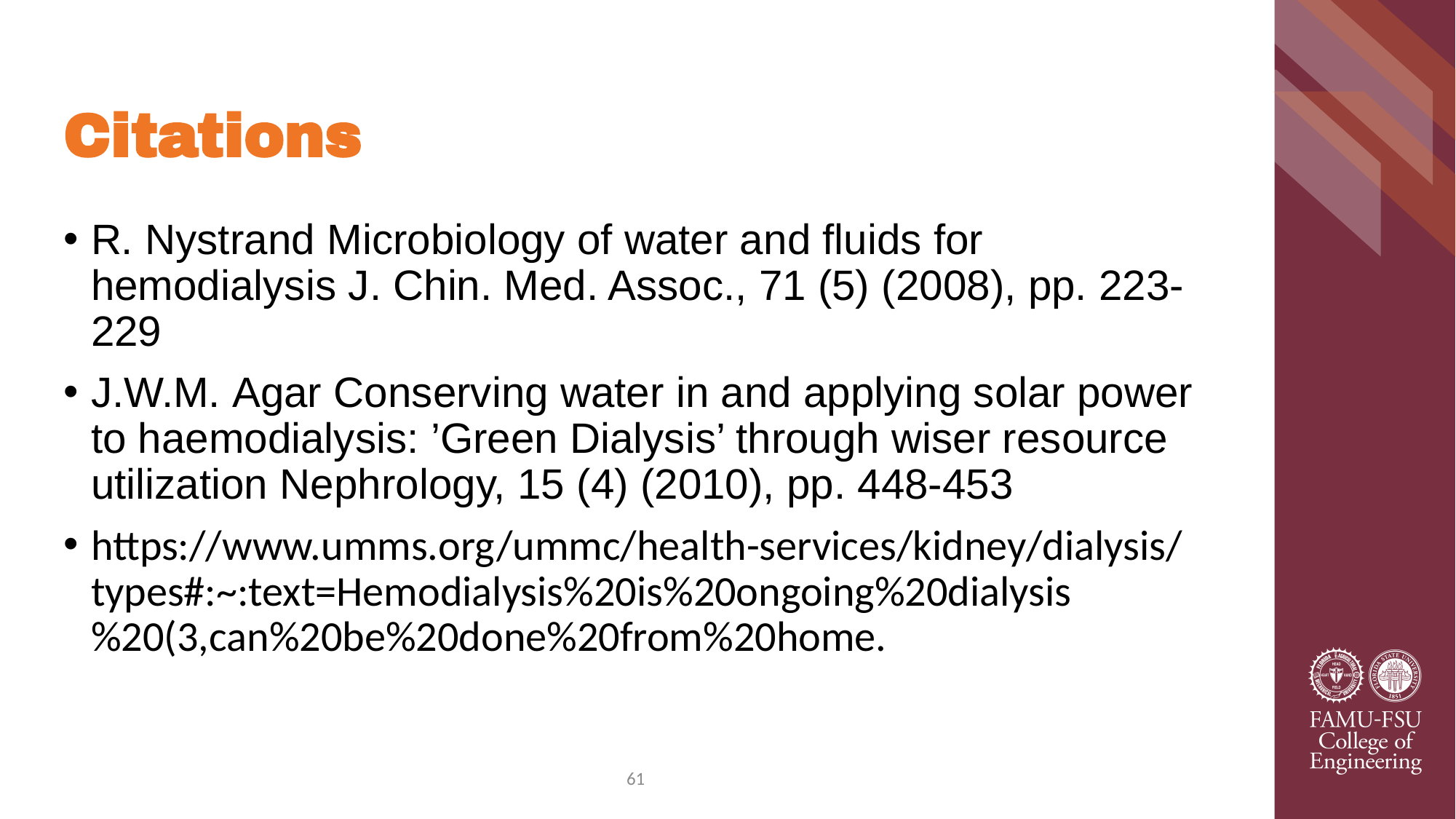

# Citations
R. Nystrand Microbiology of water and fluids for hemodialysis J. Chin. Med. Assoc., 71 (5) (2008), pp. 223-229
J.W.M. Agar Conserving water in and applying solar power to haemodialysis: ’Green Dialysis’ through wiser resource utilization Nephrology, 15 (4) (2010), pp. 448-453
https://www.umms.org/ummc/health-services/kidney/dialysis/types#:~:text=Hemodialysis%20is%20ongoing%20dialysis%20(3,can%20be%20done%20from%20home.

61